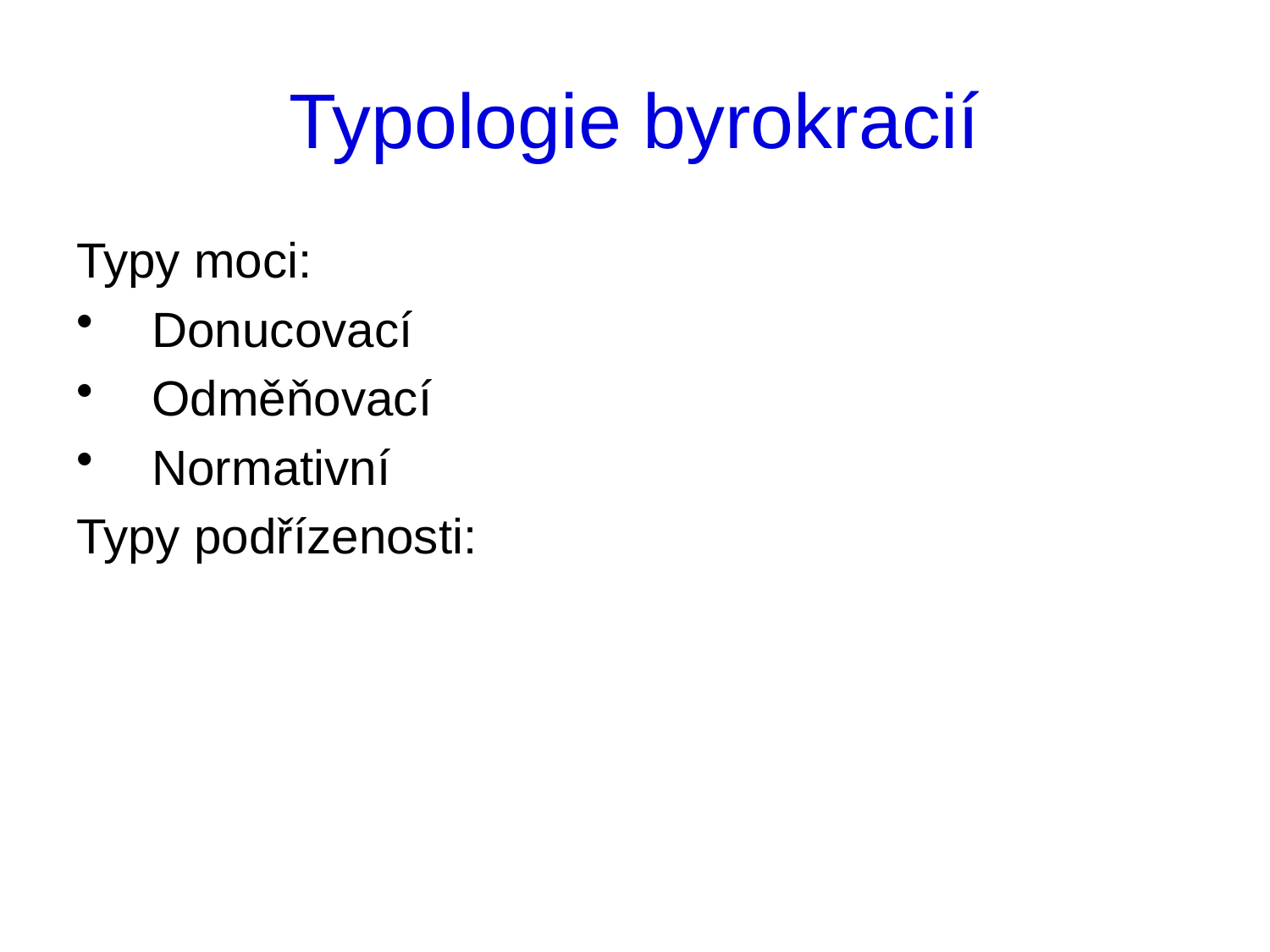

# Typologie byrokracií
Typy moci:
Donucovací
Odměňovací
Normativní
Typy podřízenosti: